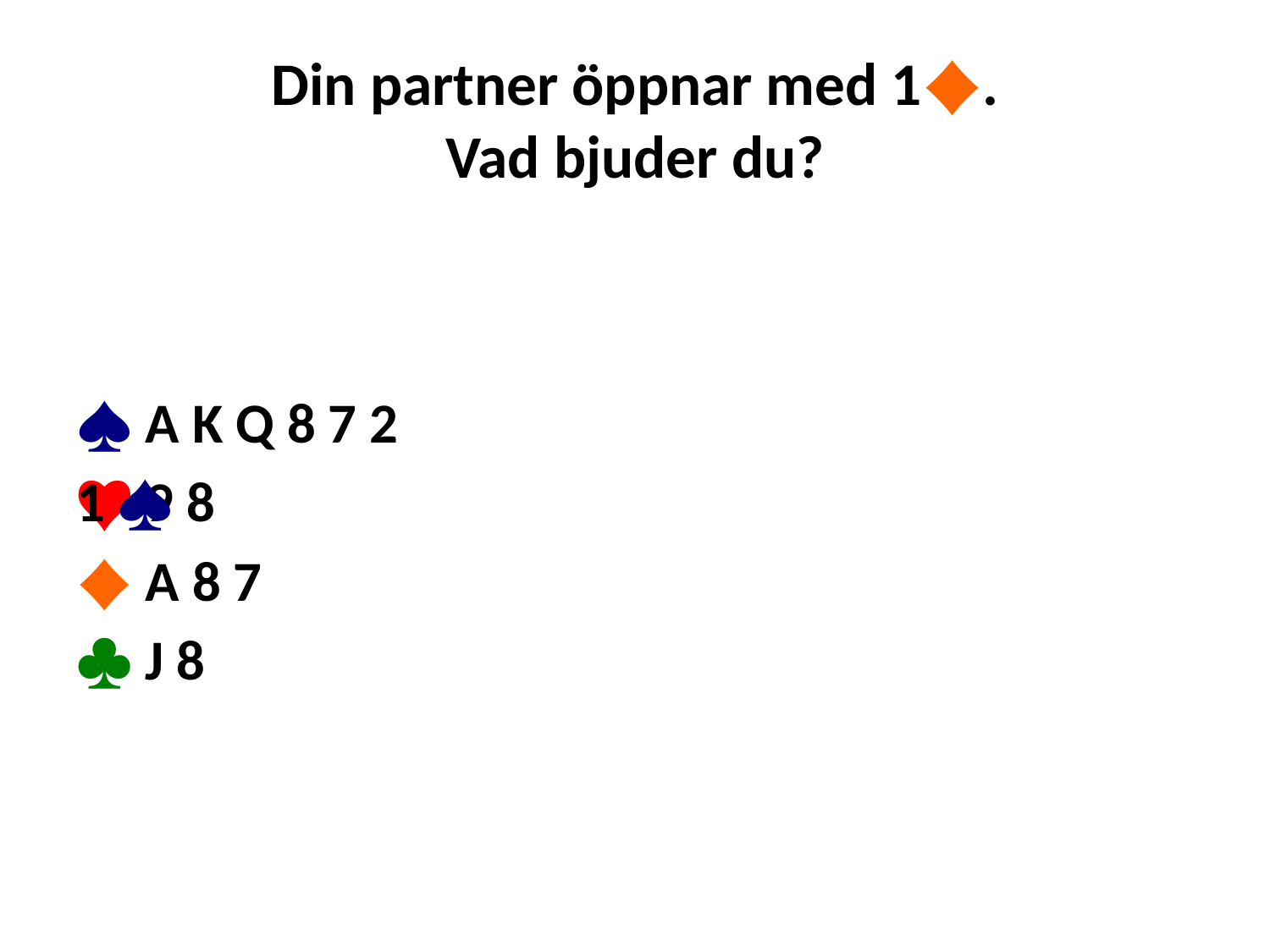

# Din partner öppnar med 1♦. Vad bjuder du?

♠ A K Q 8 7 2
♥ 9 8
♦ A 8 7
♣ J 8

1 ♠